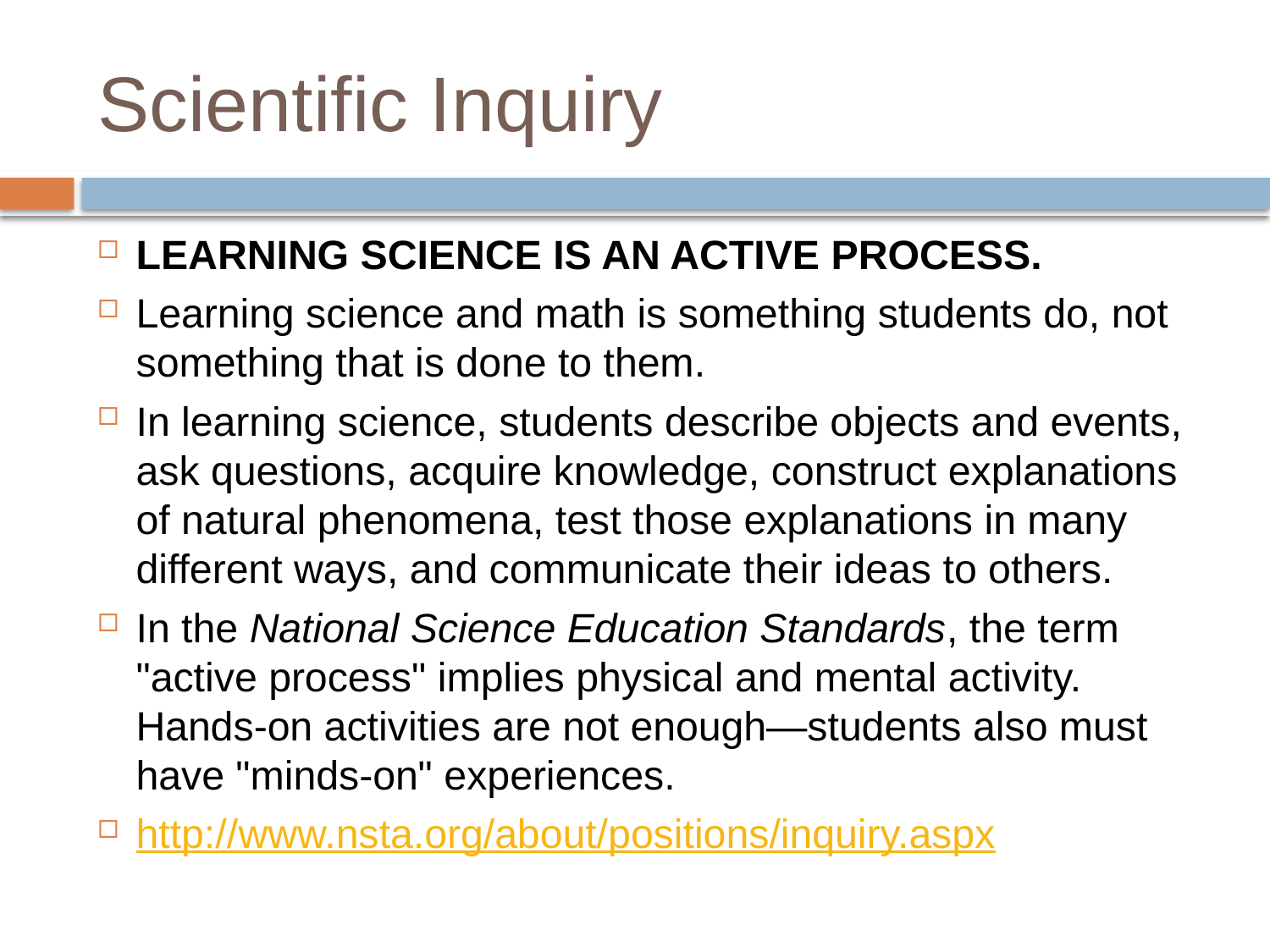

# Scientific Inquiry
LEARNING SCIENCE IS AN ACTIVE PROCESS.
Learning science and math is something students do, not something that is done to them.
In learning science, students describe objects and events, ask questions, acquire knowledge, construct explanations of natural phenomena, test those explanations in many different ways, and communicate their ideas to others.
In the National Science Education Standards, the term "active process" implies physical and mental activity. Hands-on activities are not enough—students also must have "minds-on" experiences.
http://www.nsta.org/about/positions/inquiry.aspx